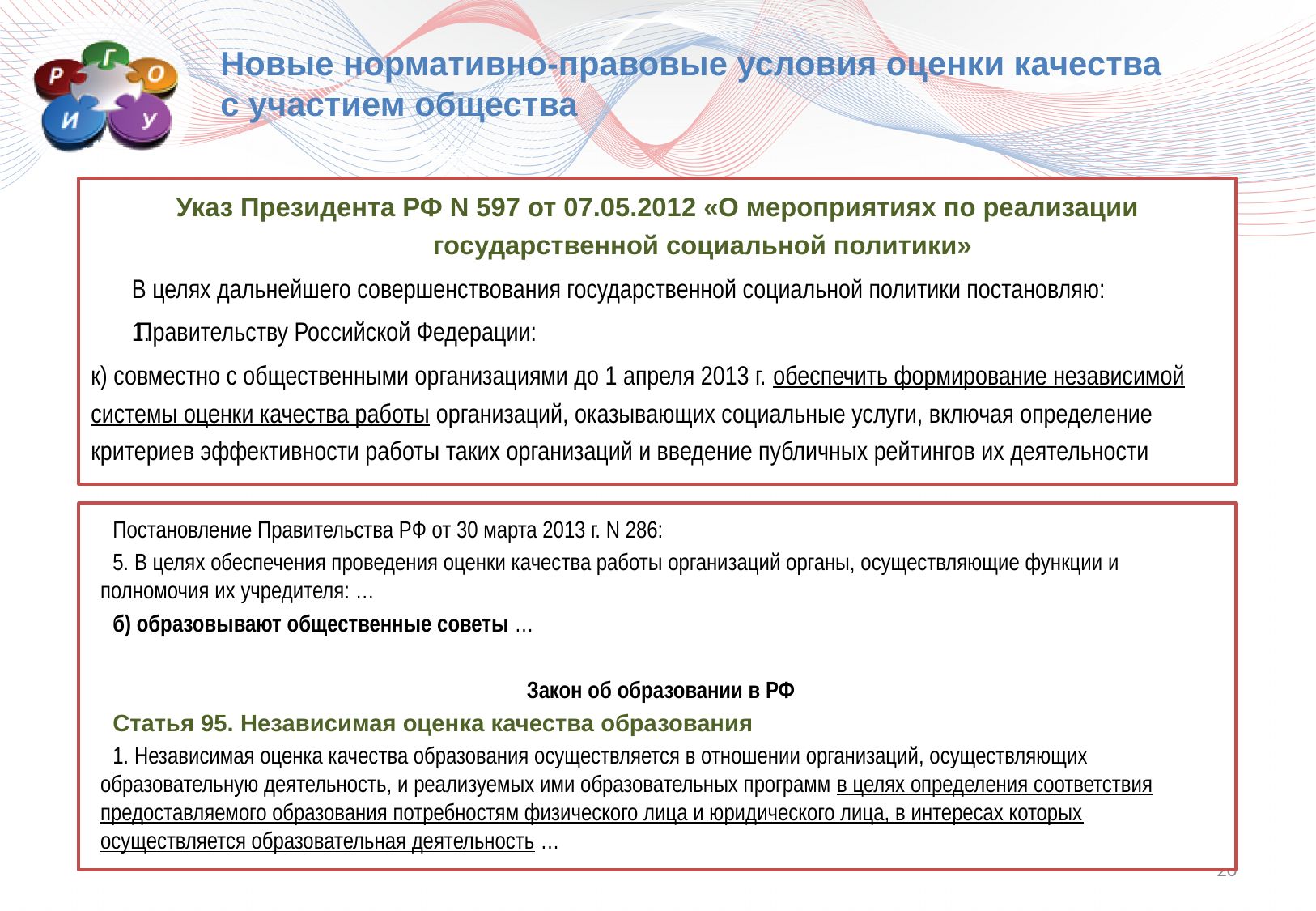

Новые нормативно-правовые условия оценки качества
с участием общества
Указ Президента РФ N 597 от 07.05.2012 «О мероприятиях по реализации государственной социальной политики»
В целях дальнейшего совершенствования государственной социальной политики постановляю:
Правительству Российской Федерации:
к) совместно с общественными организациями до 1 апреля 2013 г. обеспечить формирование независимой системы оценки качества работы организаций, оказывающих социальные услуги, включая определение критериев эффективности работы таких организаций и введение публичных рейтингов их деятельности

Постановление Правительства РФ от 30 марта 2013 г. N 286:
5. В целях обеспечения проведения оценки качества работы организаций органы, осуществляющие функции и полномочия их учредителя: …
б) образовывают общественные советы …

Закон об образовании в РФ
Статья 95. Независимая оценка качества образования
1. Независимая оценка качества образования осуществляется в отношении организаций, осуществляющих образовательную деятельность, и реализуемых ими образовательных программ в целях определения соответствия предоставляемого образования потребностям физического лица и юридического лица, в интересах которых осуществляется образовательная деятельность …

20